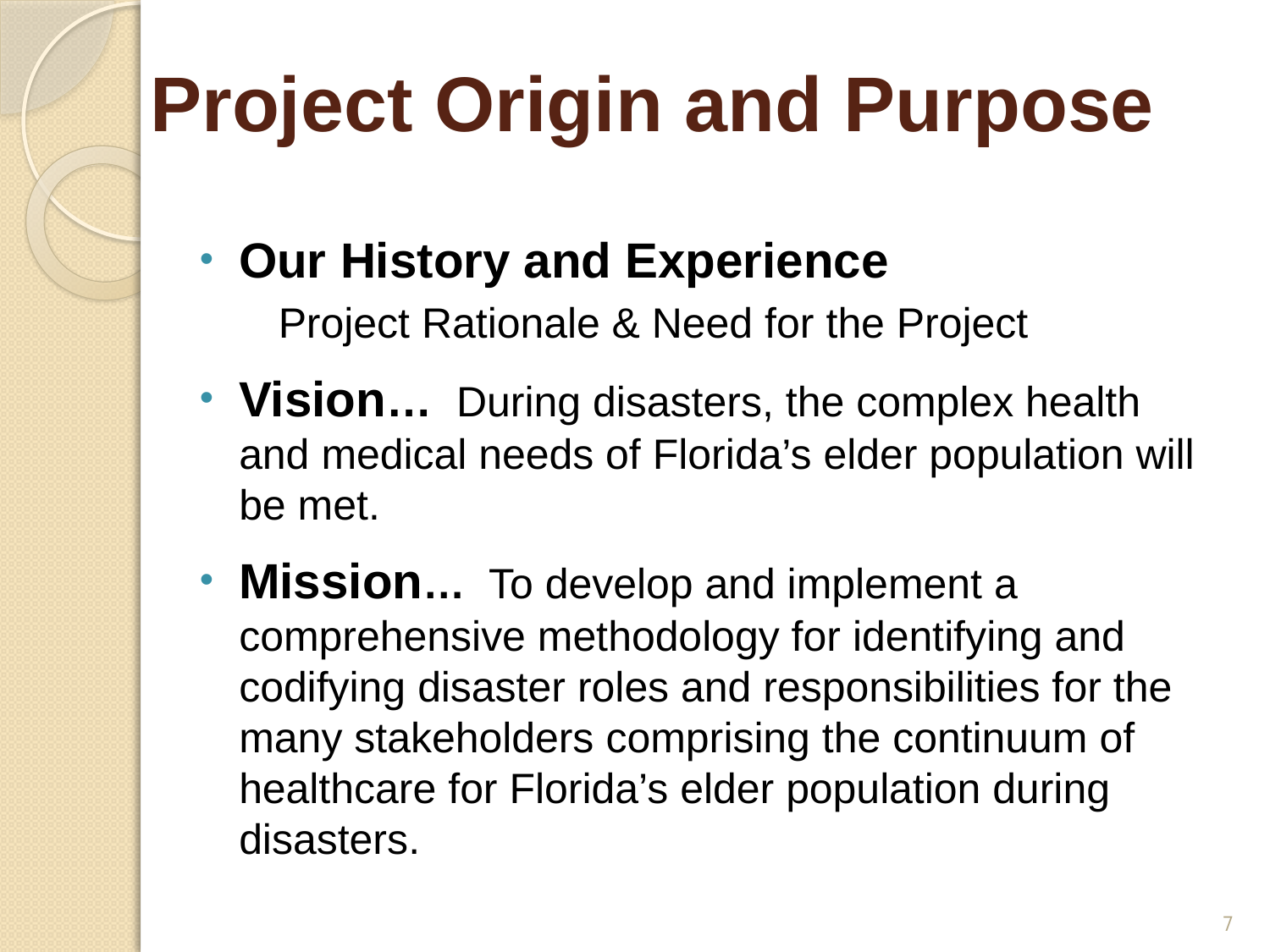

# Project Origin and Purpose
Our History and Experience
Project Rationale & Need for the Project
Vision…  During disasters, the complex health and medical needs of Florida’s elder population will be met.
Mission…  To develop and implement a comprehensive methodology for identifying and codifying disaster roles and responsibilities for the many stakeholders comprising the continuum of healthcare for Florida’s elder population during disasters.

7